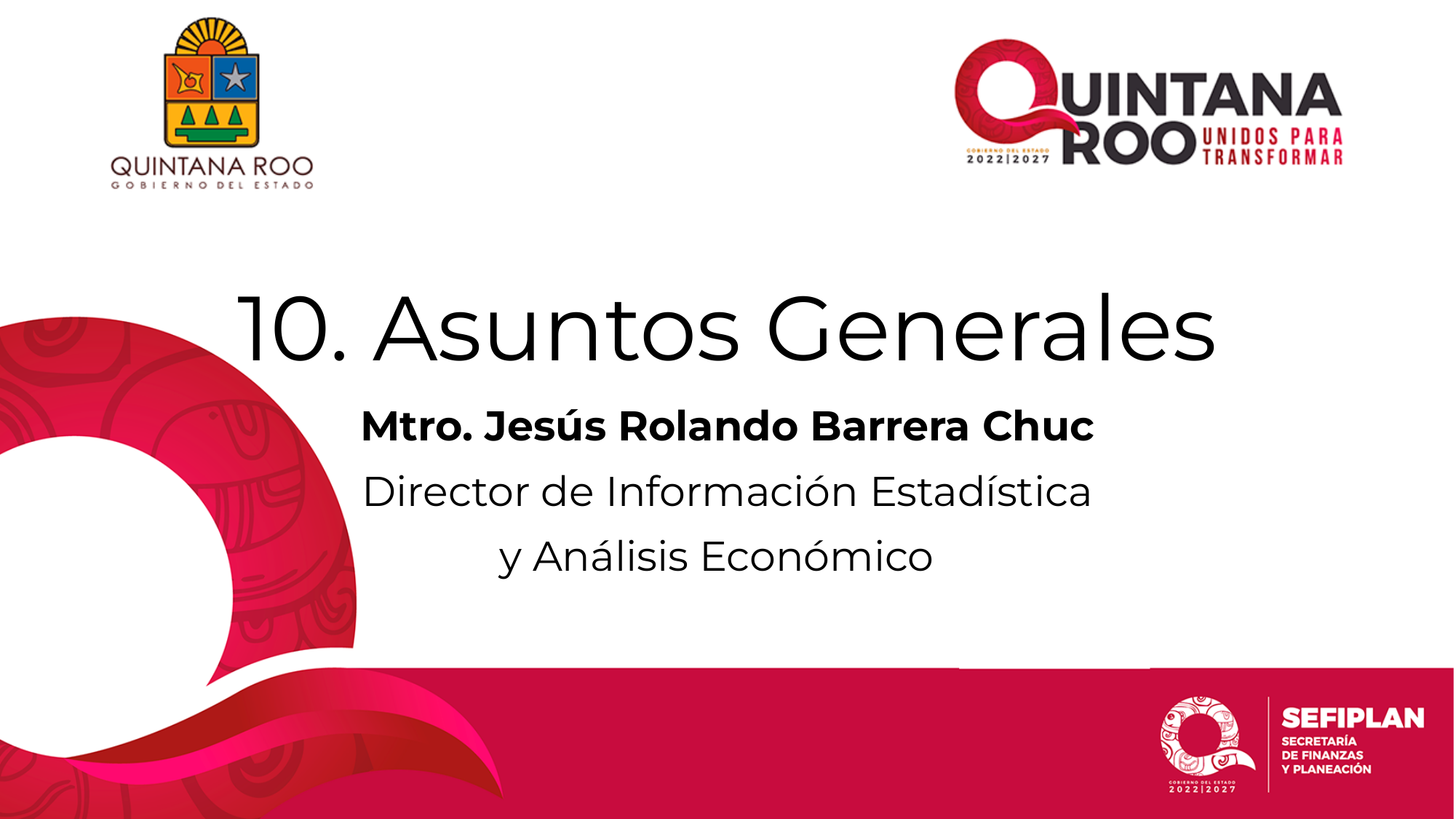

# 10. Asuntos Generales
Mtro. Jesús Rolando Barrera Chuc
Director de Información Estadística
y Análisis Económico